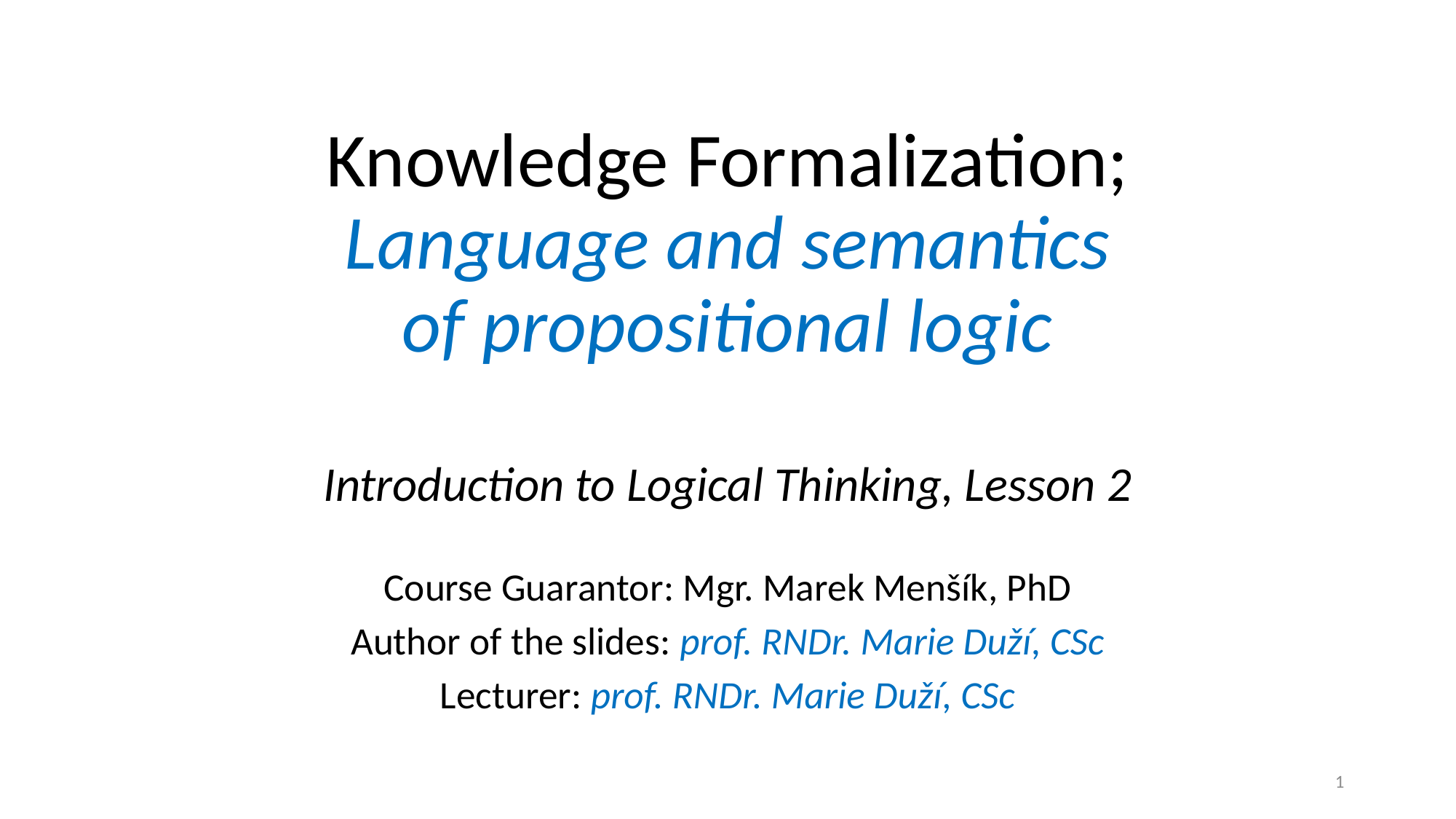

# Knowledge Formalization; Language and semantics of propositional logic
Introduction to Logical Thinking, Lesson 2

Course Guarantor: Mgr. Marek Menšík, PhD
Author of the slides: prof. RNDr. Marie Duží, CSc
Lecturer: prof. RNDr. Marie Duží, CSc

1